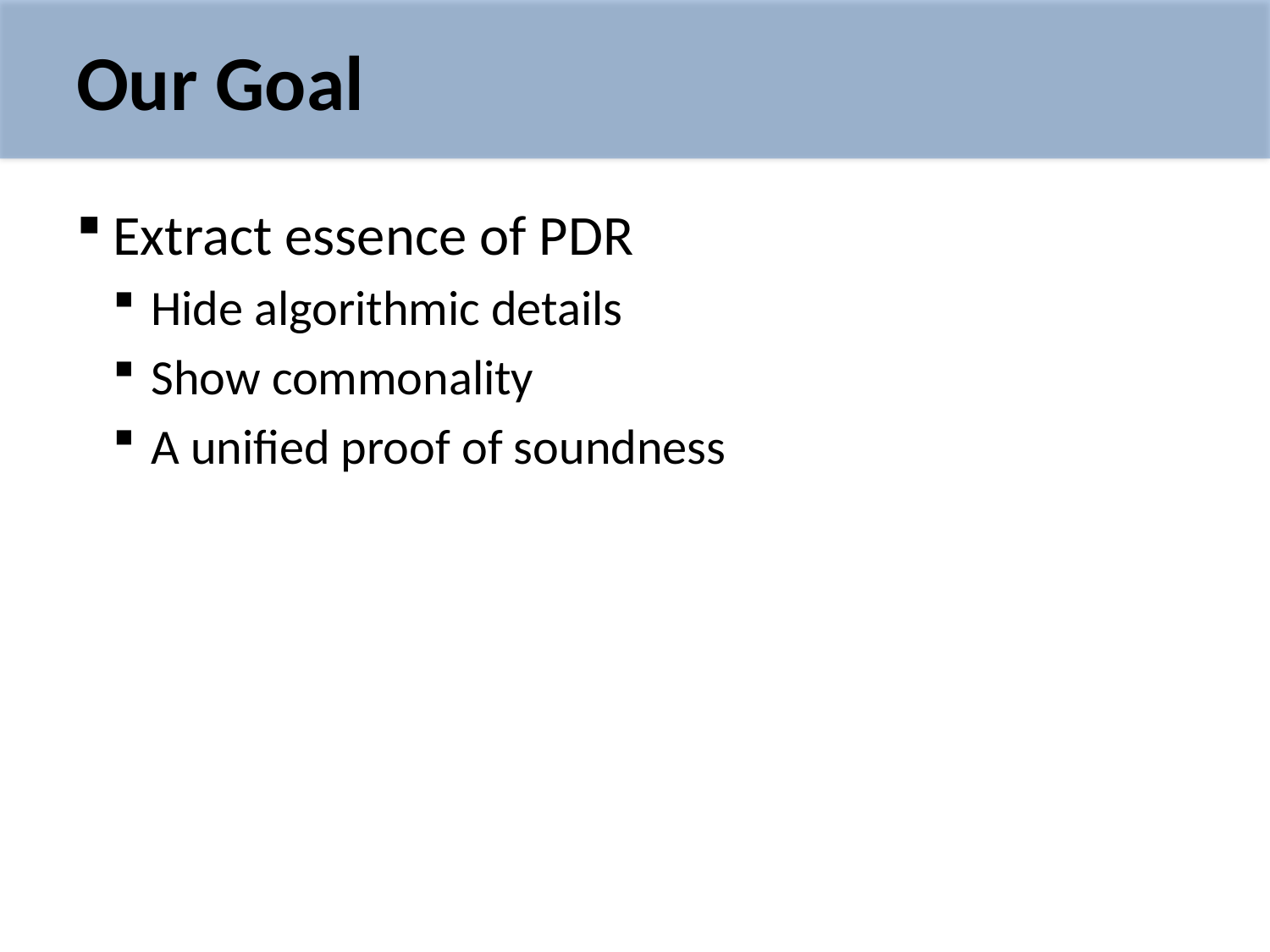

# Our Goal
Extract essence of PDR
Hide algorithmic details
Show commonality
A unified proof of soundness